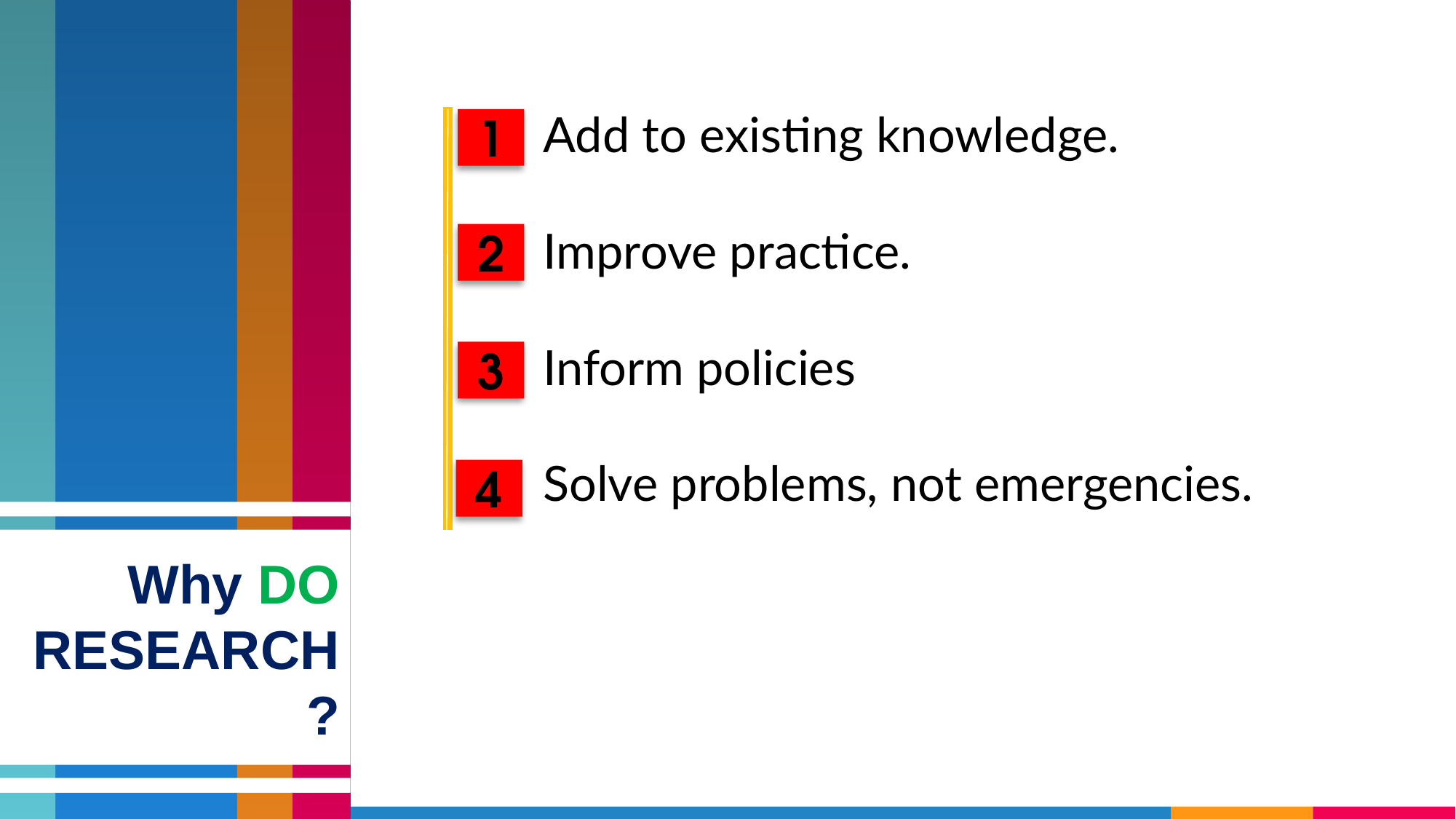

Add to existing knowledge.

Improve practice.

Inform policies

Solve problems, not emergencies.
1
2
3
4

Why DO RESEARCH?